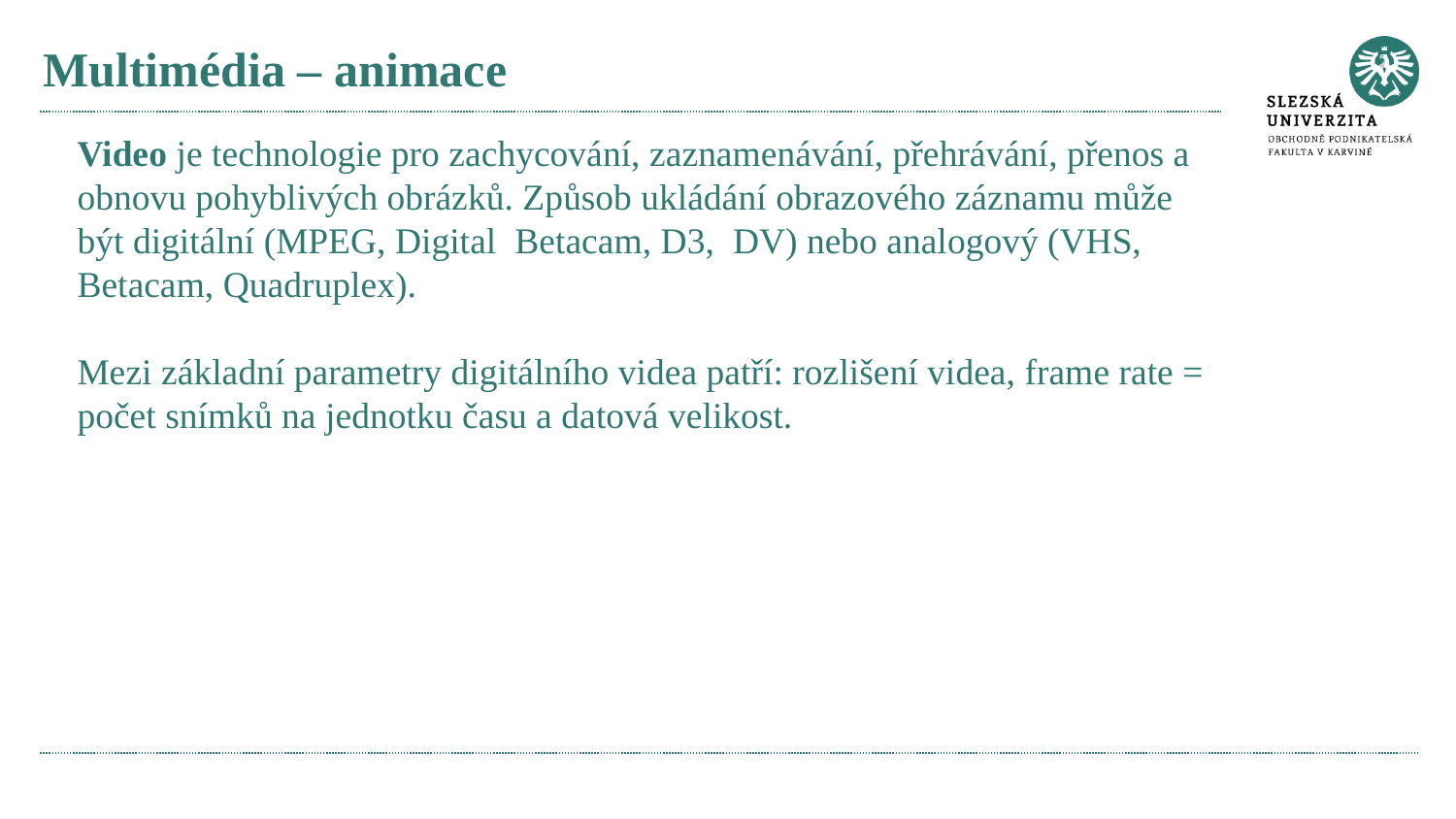

# Multimédia – animace
Video je technologie pro zachycování, zaznamenávání, přehrávání, přenos a obnovu pohyblivých obrázků. Způsob ukládání obrazového záznamu může být digitální (MPEG, Digital  Betacam, D3,  DV) nebo analogový (VHS, Betacam, Quadruplex).

Mezi základní parametry digitálního videa patří: rozlišení videa, frame rate = počet snímků na jednotku času a datová velikost.